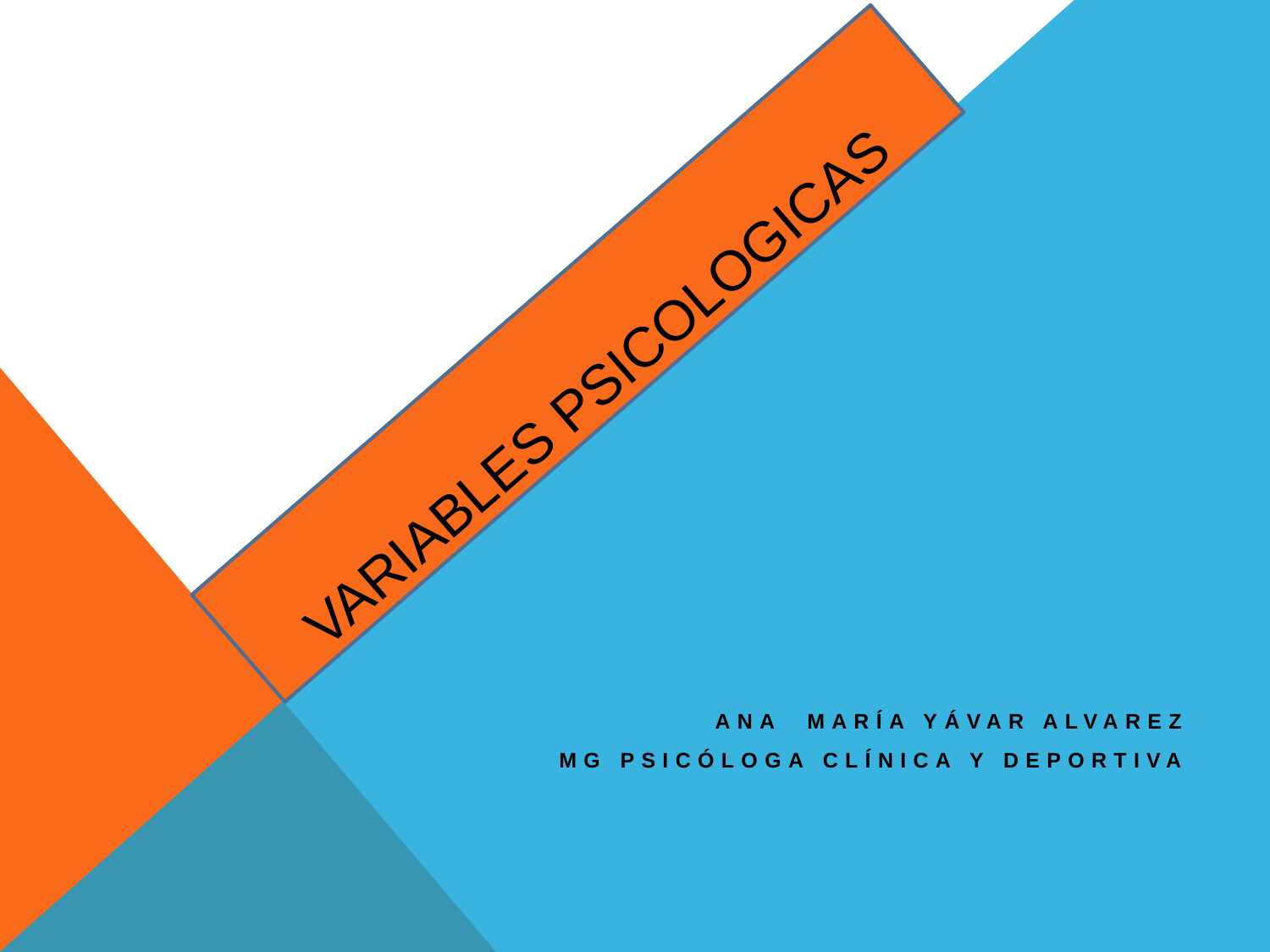

# VARIABLES PSICOLOGICAS

Ana  María Yávar Alvarez
Mg Psicóloga Clínica y Deportiva